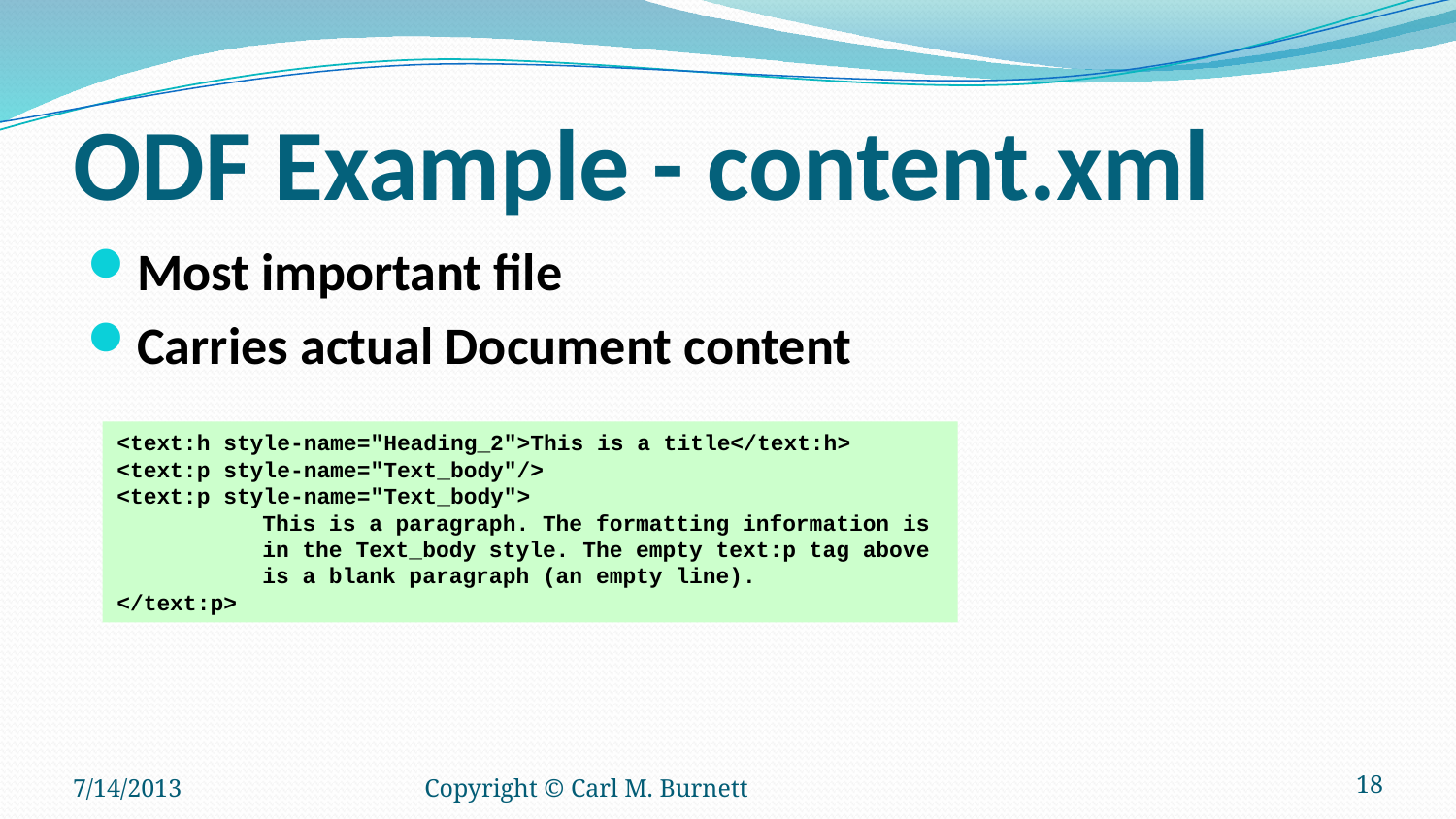

# ODF Example - content.xml
Most important file
Carries actual Document content
<text:h style-name="Heading_2">This is a title</text:h>
<text:p style-name="Text_body"/>
<text:p style-name="Text_body">
	This is a paragraph. The formatting information is
	in the Text_body style. The empty text:p tag above
	is a blank paragraph (an empty line).
</text:p>
7/14/2013
Copyright © Carl M. Burnett
18